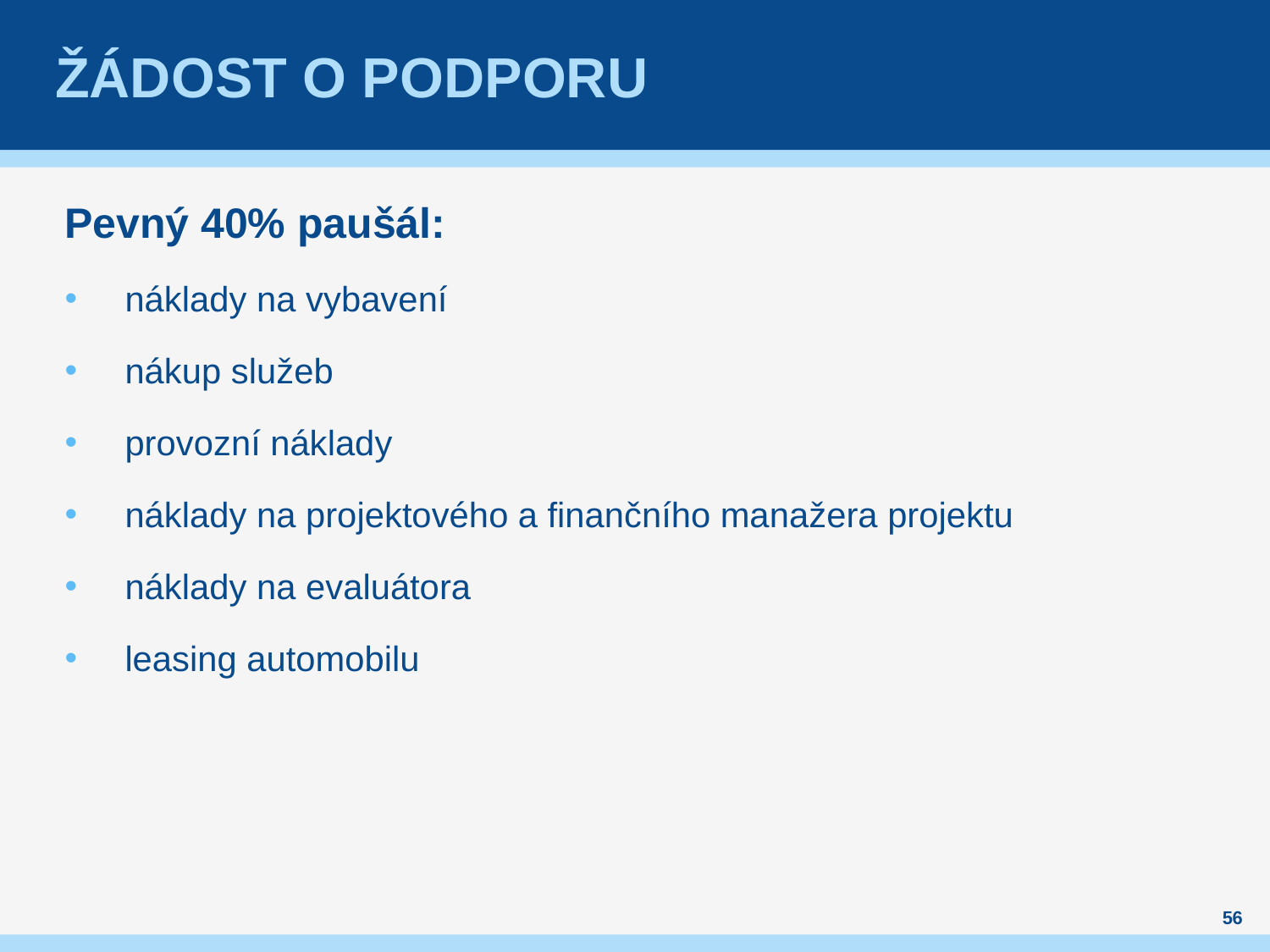

# Žádost o podporu
Pevný 40% paušál:
náklady na vybavení
nákup služeb
provozní náklady
náklady na projektového a finančního manažera projektu
náklady na evaluátora
leasing automobilu

56